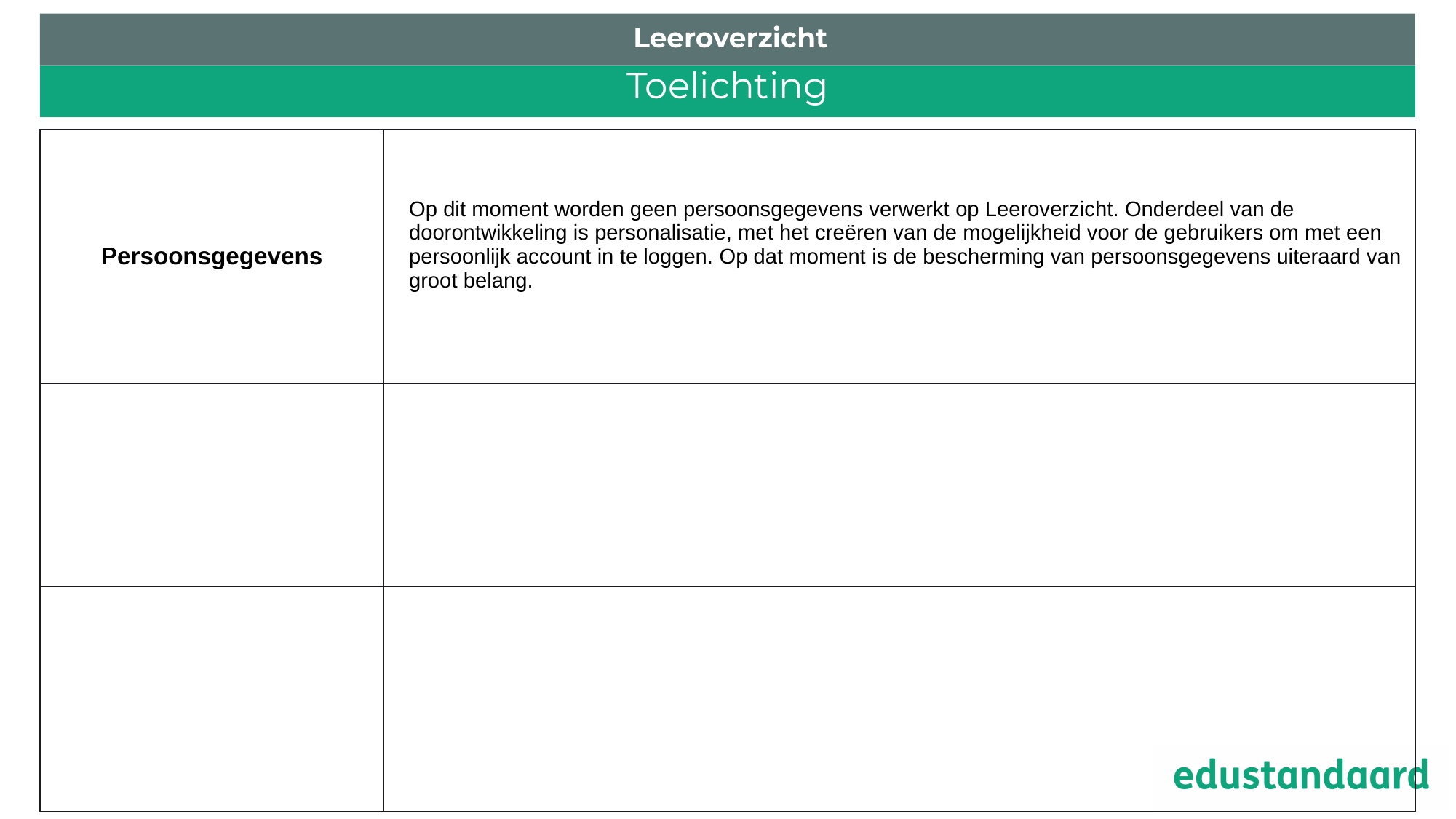

Leeroverzicht
# Toelichting
| Persoonsgegevens | Op dit moment worden geen persoonsgegevens verwerkt op Leeroverzicht. Onderdeel van de doorontwikkeling is personalisatie, met het creëren van de mogelijkheid voor de gebruikers om met een persoonlijk account in te loggen. Op dat moment is de bescherming van persoonsgegevens uiteraard van groot belang. |
| --- | --- |
|  |  |
|  |  |